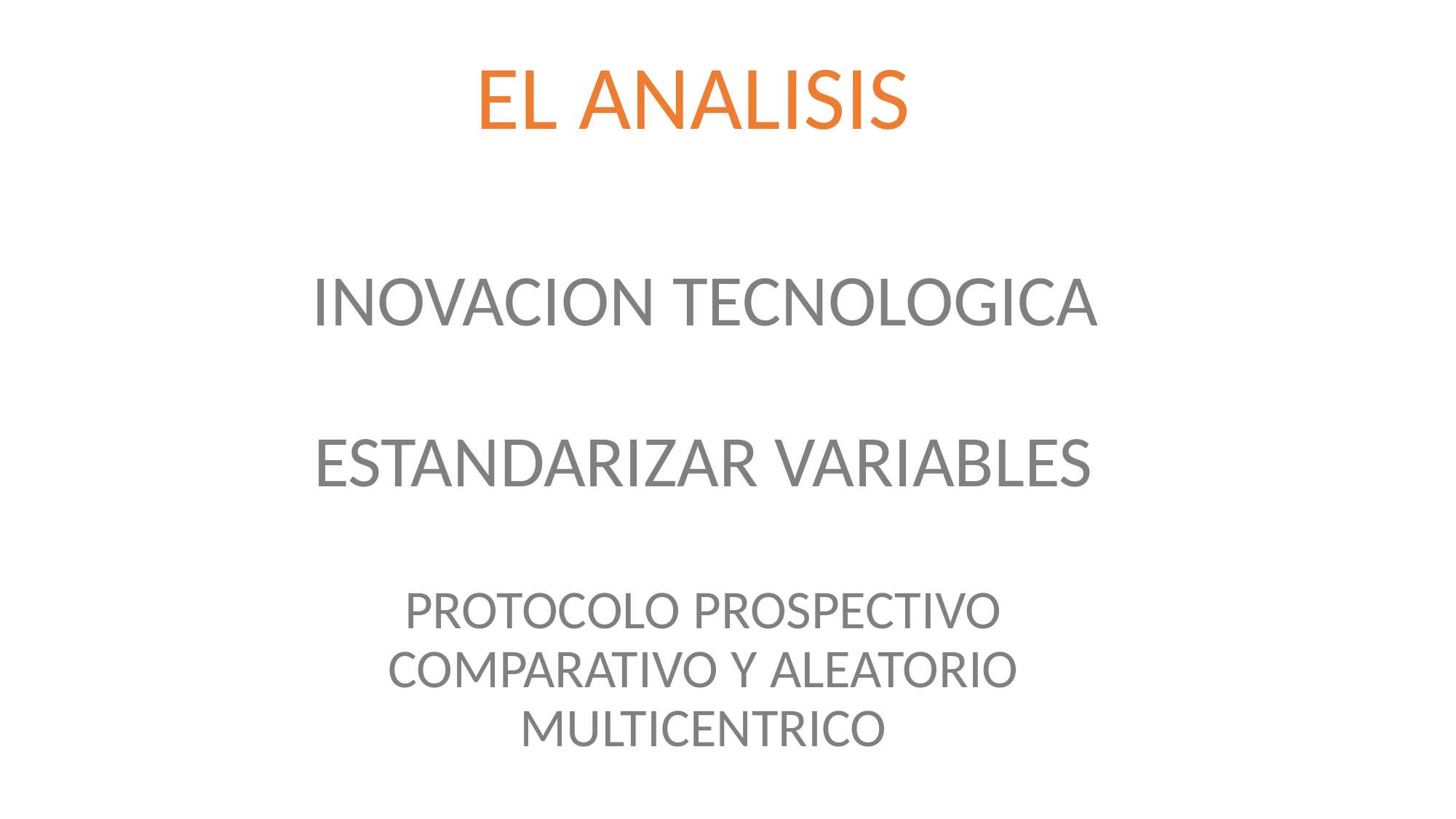

# EL ANALISIS INOVACION TECNOLOGICA ESTANDARIZAR VARIABLES PROTOCOLO PROSPECTIVO COMPARATIVO Y ALEATORIO MULTICENTRICO